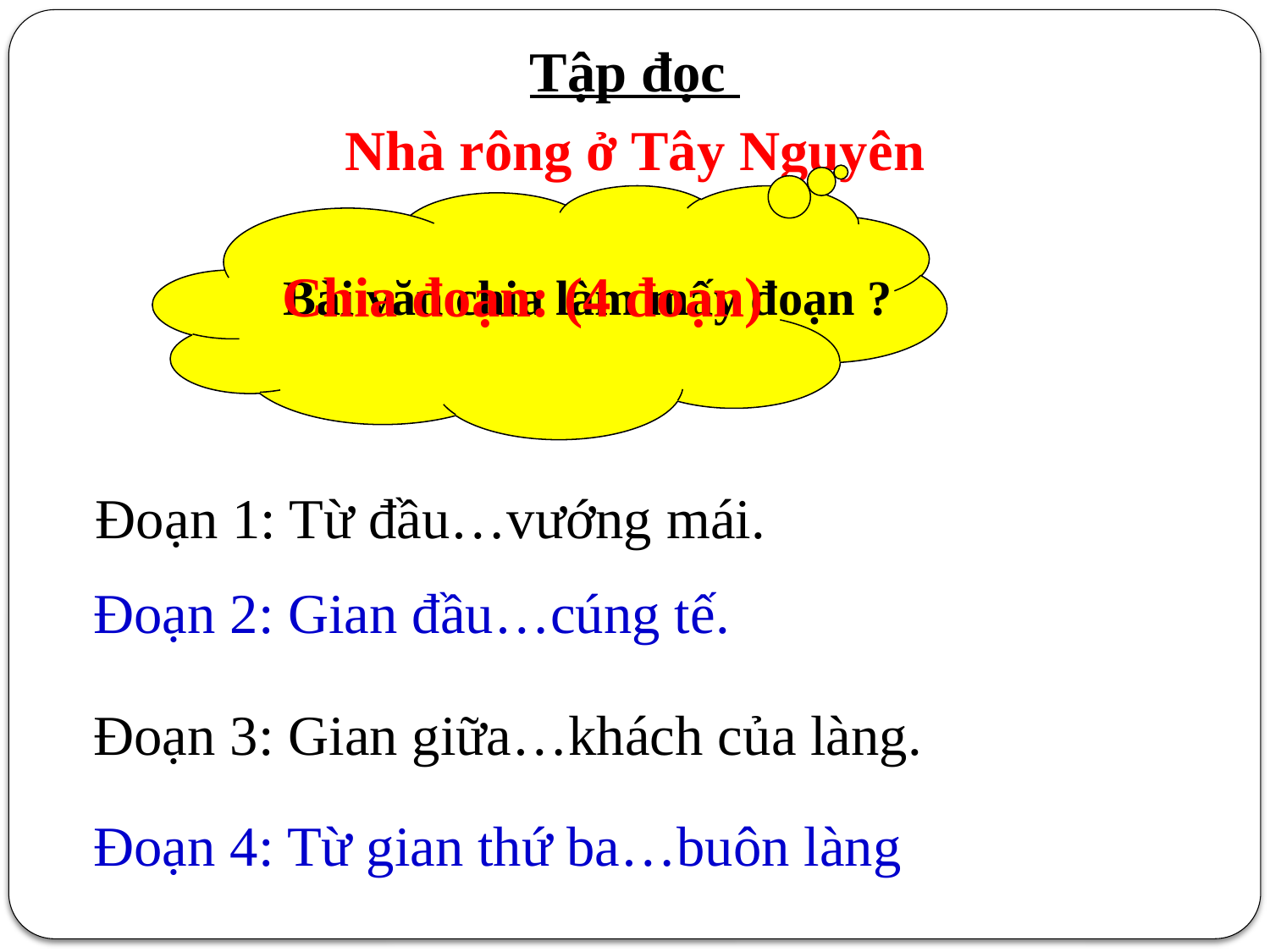

Tập đọc
Nhà rông ở Tây Nguyên

Bài văn chia làm mấy đoạn ?
Chia đoạn: (4 đoạn)
Đoạn 1: Từ đầu…vướng mái.
 Đoạn 2: Gian đầu…cúng tế.
 Đoạn 3: Gian giữa…khách của làng.
 Đoạn 4: Từ gian thứ ba…buôn làng